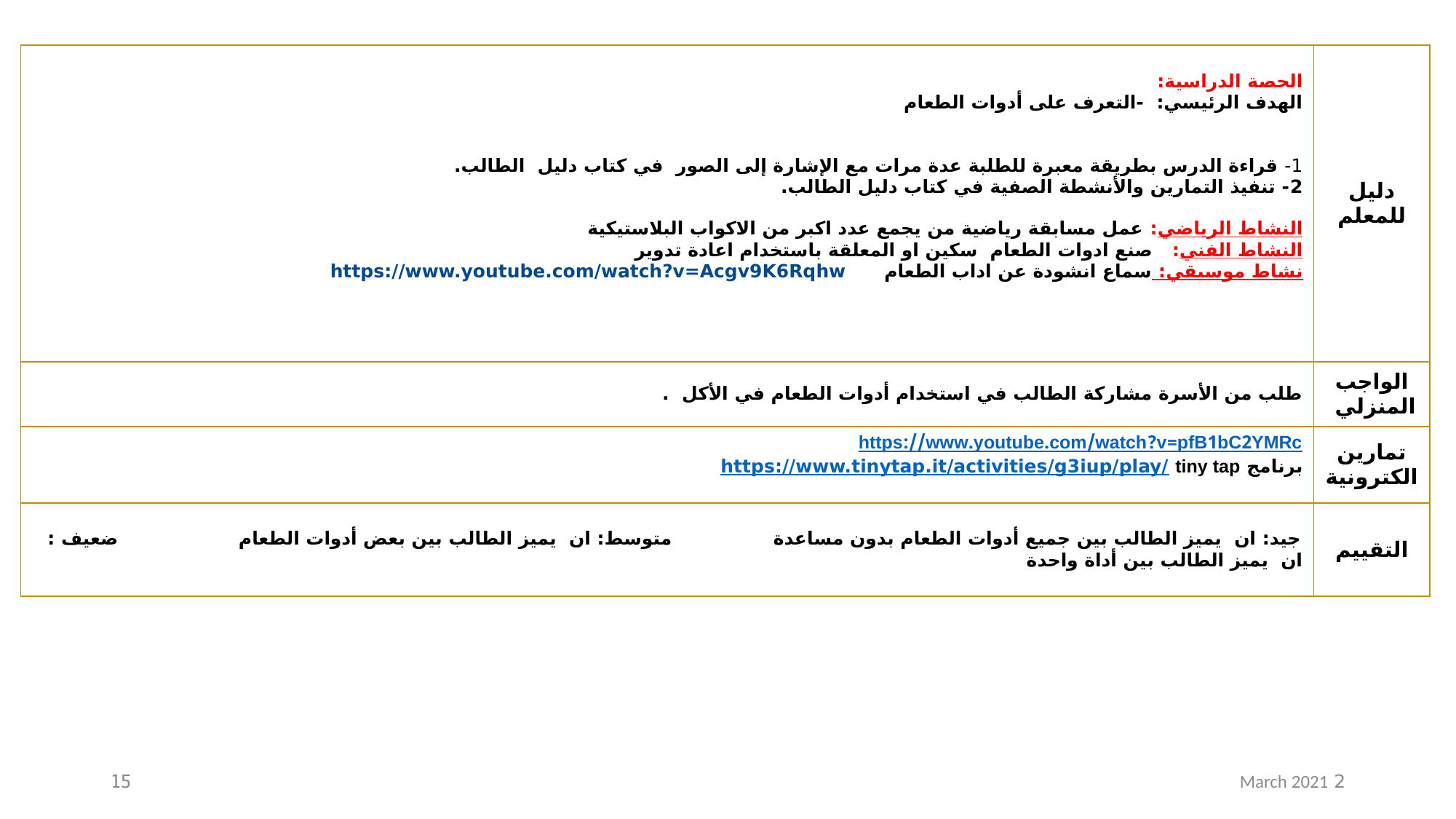

| الحصة الدراسية: الهدف الرئيسي: -التعرف على أدوات الطعام 1- قراءة الدرس بطريقة معبرة للطلبة عدة مرات مع الإشارة إلى الصور في كتاب دليل الطالب. 2- تنفيذ التمارين والأنشطة الصفية في كتاب دليل الطالب. النشاط الرياضي: عمل مسابقة رياضية من يجمع عدد اكبر من الاكواب البلاستيكية النشاط الفني: صنع ادوات الطعام سكين او المعلقة باستخدام اعادة تدوير نشاط موسيقي: سماع انشودة عن اداب الطعام https://www.youtube.com/watch?v=Acgv9K6Rqhw | دليل للمعلم |
| --- | --- |
| طلب من الأسرة مشاركة الطالب في استخدام أدوات الطعام في الأكل . | الواجب المنزلي |
| https://www.youtube.com/watch?v=pfB1bC2YMRc برنامج tiny tap https://www.tinytap.it/activities/g3iup/play/ | تمارين الكترونية |
| جيد: ان يميز الطالب بين جميع أدوات الطعام بدون مساعدة متوسط: ان يميز الطالب بين بعض أدوات الطعام ضعيف : ان يميز الطالب بين أداة واحدة | التقييم |
15
2 March 2021